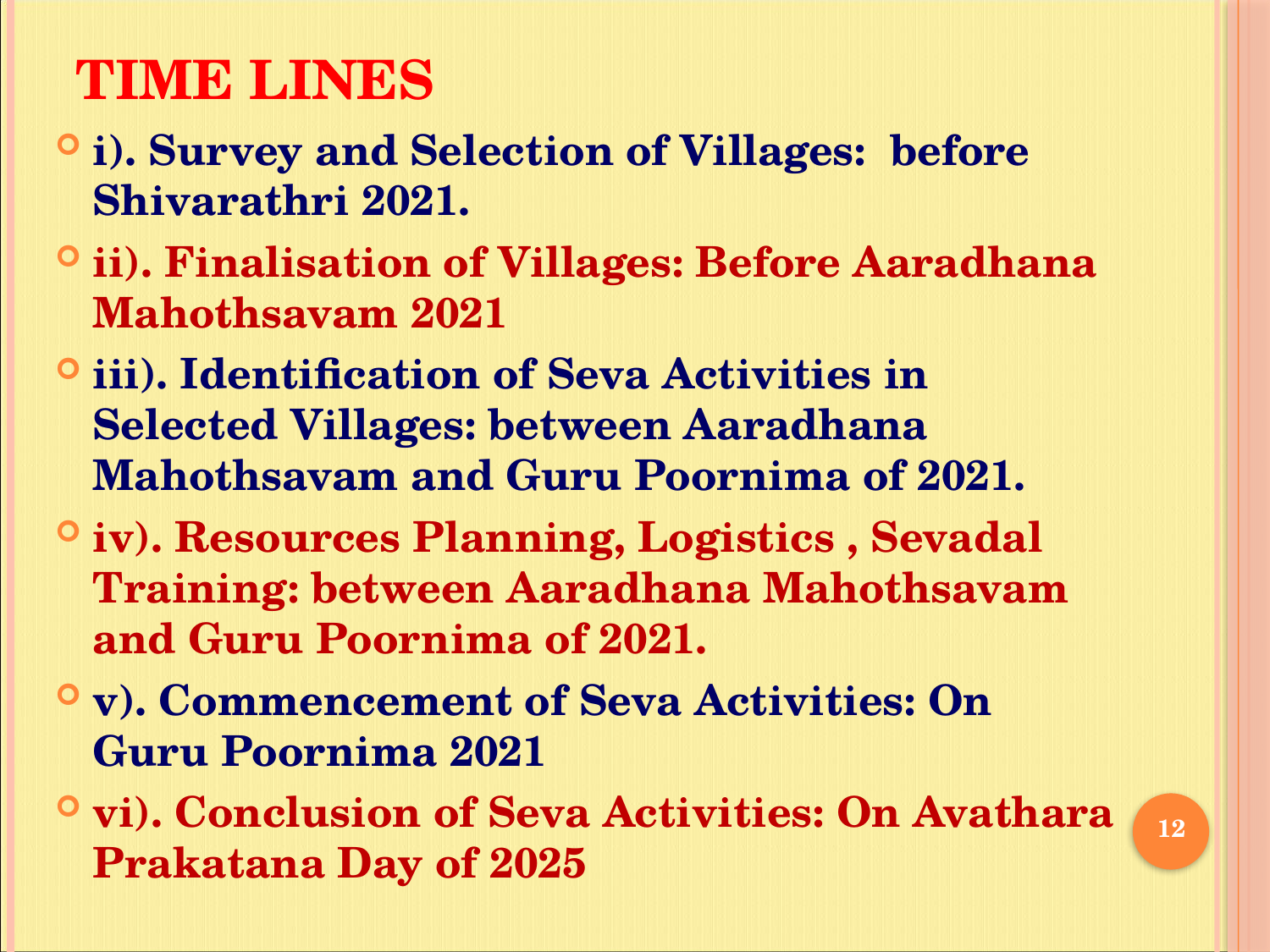

# Time lines
i). Survey and Selection of Villages:  before Shivarathri 2021.
ii). Finalisation of Villages: Before Aaradhana Mahothsavam 2021
iii). Identification of Seva Activities in Selected Villages: between Aaradhana Mahothsavam and Guru Poornima of 2021.
iv). Resources Planning, Logistics , Sevadal Training: between Aaradhana Mahothsavam and Guru Poornima of 2021.
v). Commencement of Seva Activities: On Guru Poornima 2021
vi). Conclusion of Seva Activities: On Avathara Prakatana Day of 2025
12